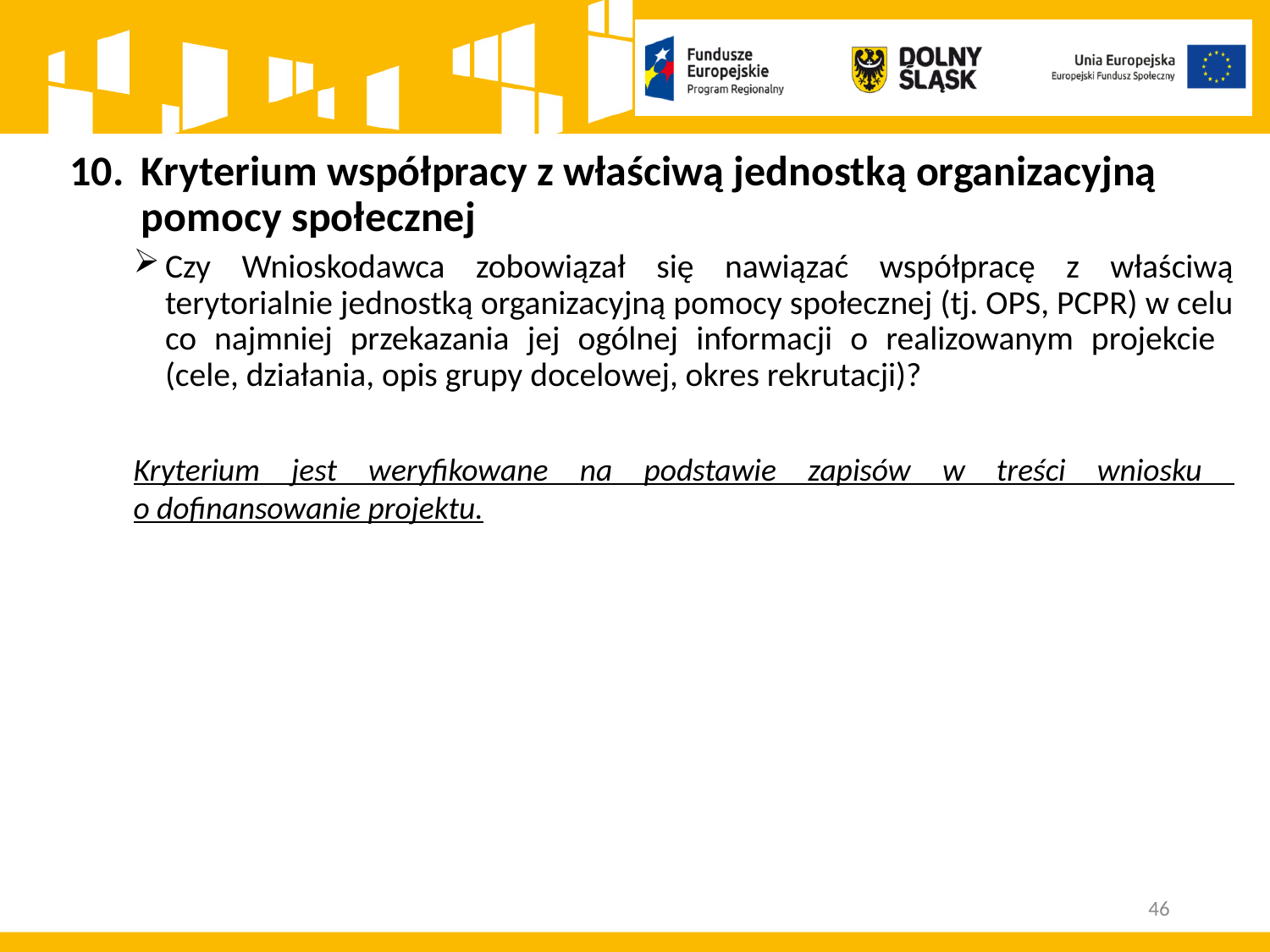

Kryterium współpracy z właściwą jednostką organizacyjną pomocy społecznej
Czy Wnioskodawca zobowiązał się nawiązać współpracę z właściwą terytorialnie jednostką organizacyjną pomocy społecznej (tj. OPS, PCPR) w celu co najmniej przekazania jej ogólnej informacji o realizowanym projekcie
(cele, działania, opis grupy docelowej, okres rekrutacji)?

Kryterium jest weryfikowane na podstawie zapisów w treści wniosku
o dofinansowanie projektu.

46